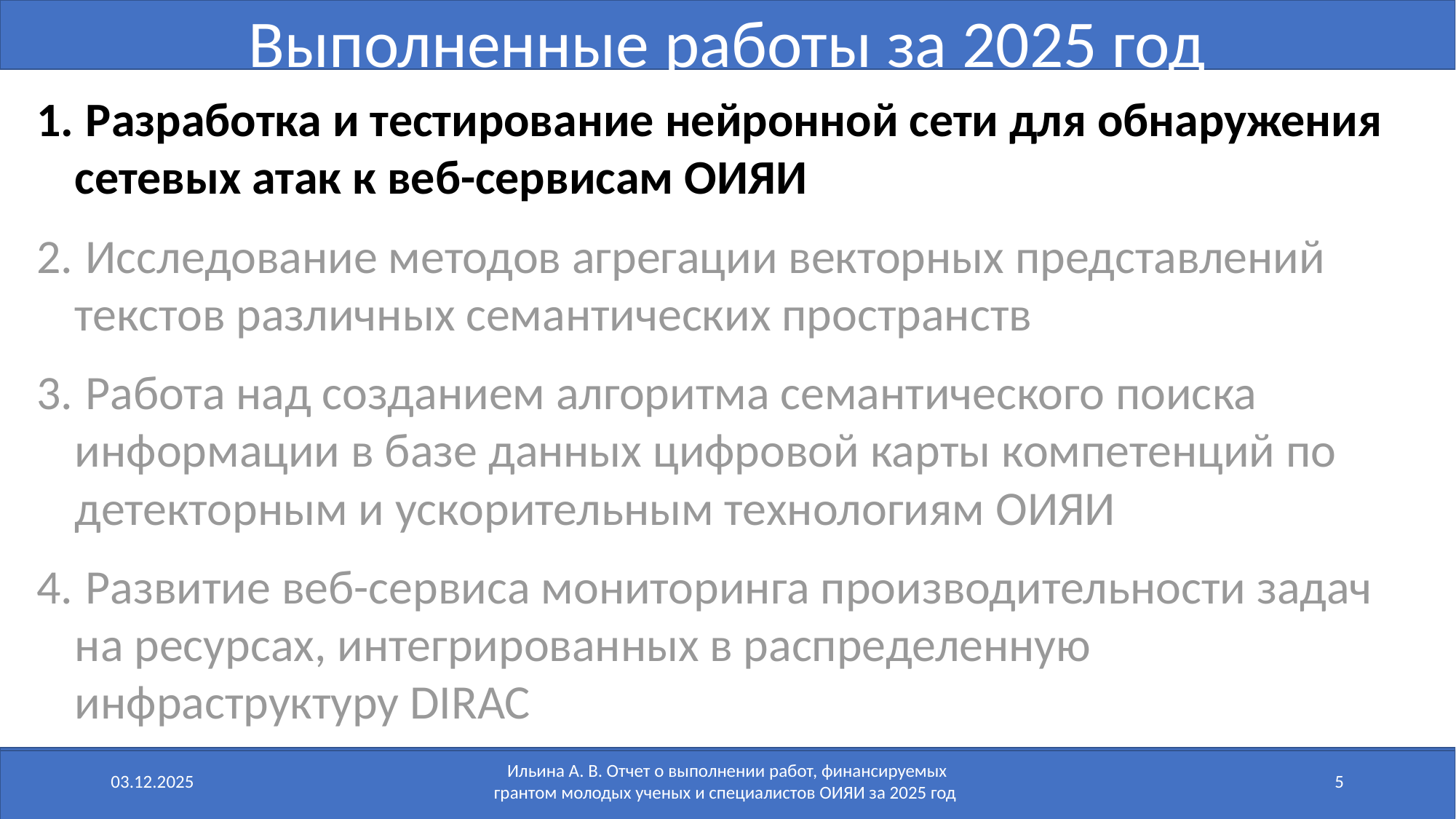

# Выполненные работы за 2025 год
 Разработка и тестирование нейронной сети для обнаружения сетевых атак к веб-сервисам ОИЯИ
 Исследование методов агрегации векторных представлений текстов различных семантических пространств
 Работа над созданием алгоритма семантического поиска информации в базе данных цифровой карты компетенций по детекторным и ускорительным технологиям ОИЯИ
 Развитие веб-сервиса мониторинга производительности задач на ресурсах, интегрированных в распределенную инфраструктуру DIRAC
03.12.2025
Ильина А. В. Отчет о выполнении работ, финансируемых грантом молодых ученых и специалистов ОИЯИ за 2025 год
5